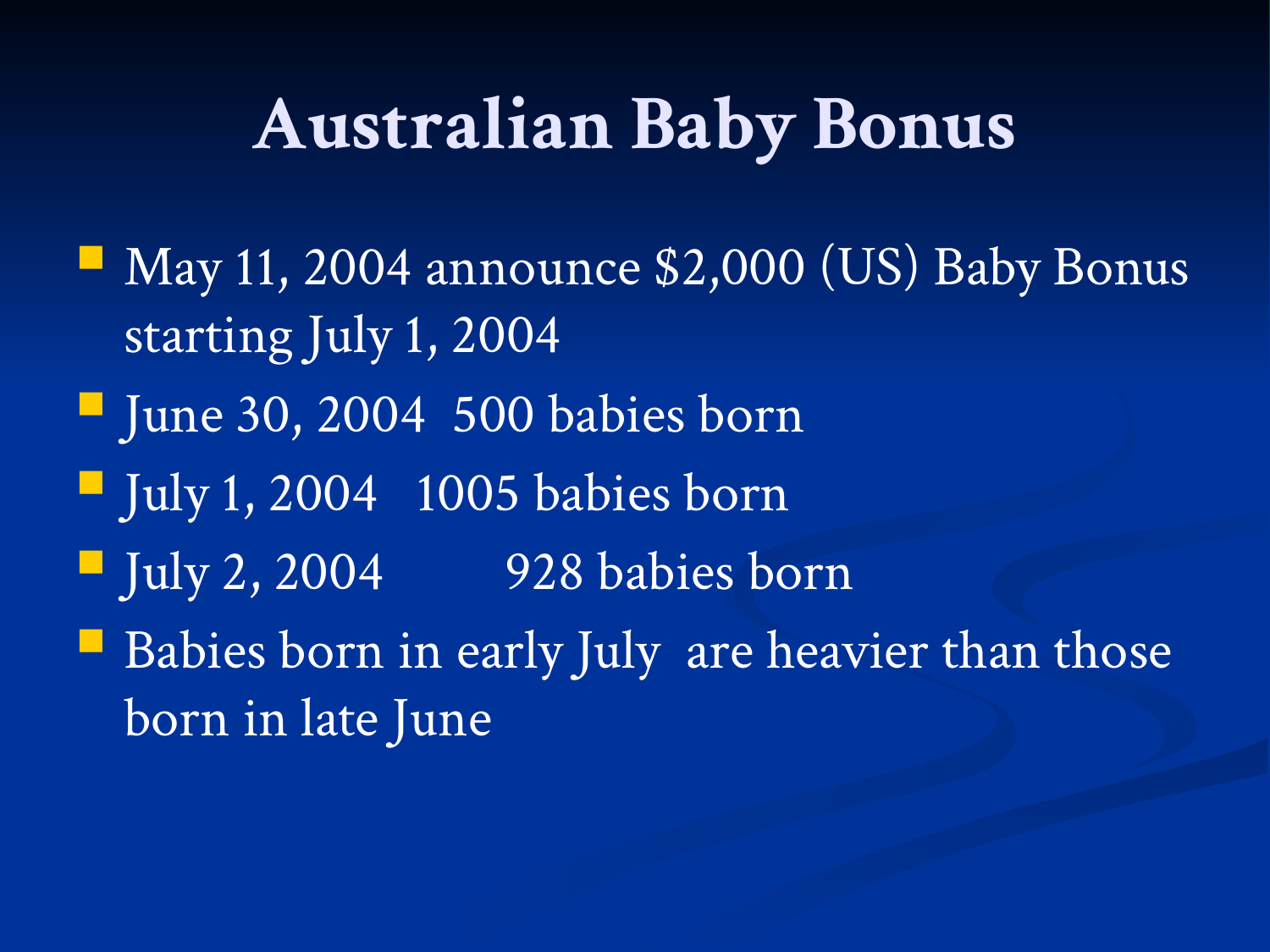

# Australian Baby Bonus
May 11, 2004 announce $2,000 (US) Baby Bonus starting July 1, 2004
June 30, 2004  500 babies born
July 1, 2004   1005 babies born
July 2, 2004	928 babies born
Babies born in early July  are heavier than those born in late June